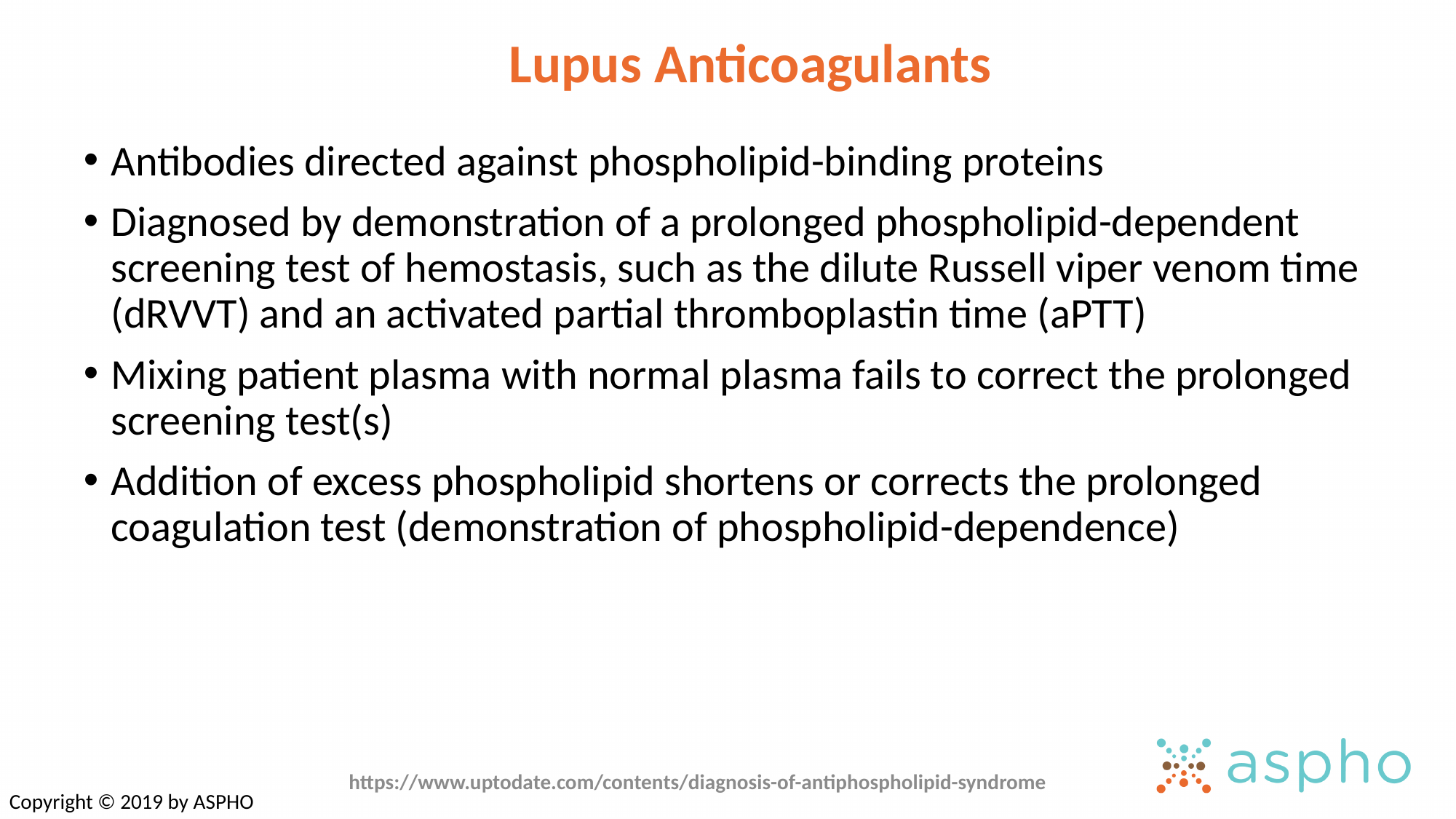

# Lupus Anticoagulants
Antibodies directed against phospholipid-binding proteins
Diagnosed by demonstration of a prolonged phospholipid-dependent screening test of hemostasis, such as the dilute Russell viper venom time (dRVVT) and an activated partial thromboplastin time (aPTT)
Mixing patient plasma with normal plasma fails to correct the prolonged screening test(s)
Addition of excess phospholipid shortens or corrects the prolonged coagulation test (demonstration of phospholipid-dependence)

https://www.uptodate.com/contents/diagnosis-of-antiphospholipid-syndrome
Copyright © 2019 by ASPHO